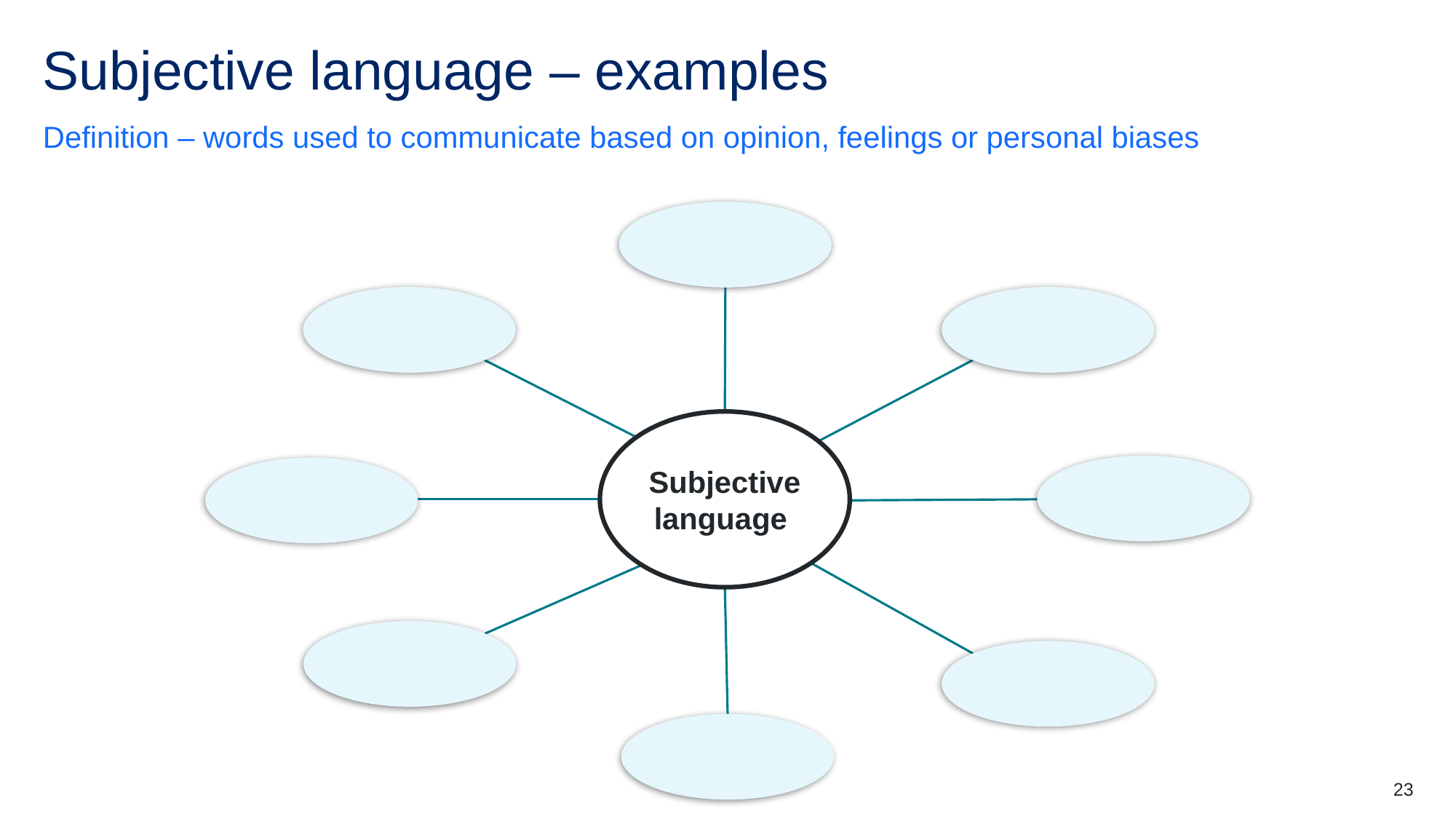

# Subjective language – examples
Definition – words used to communicate based on opinion, feelings or personal biases

Subjectivelanguage

23